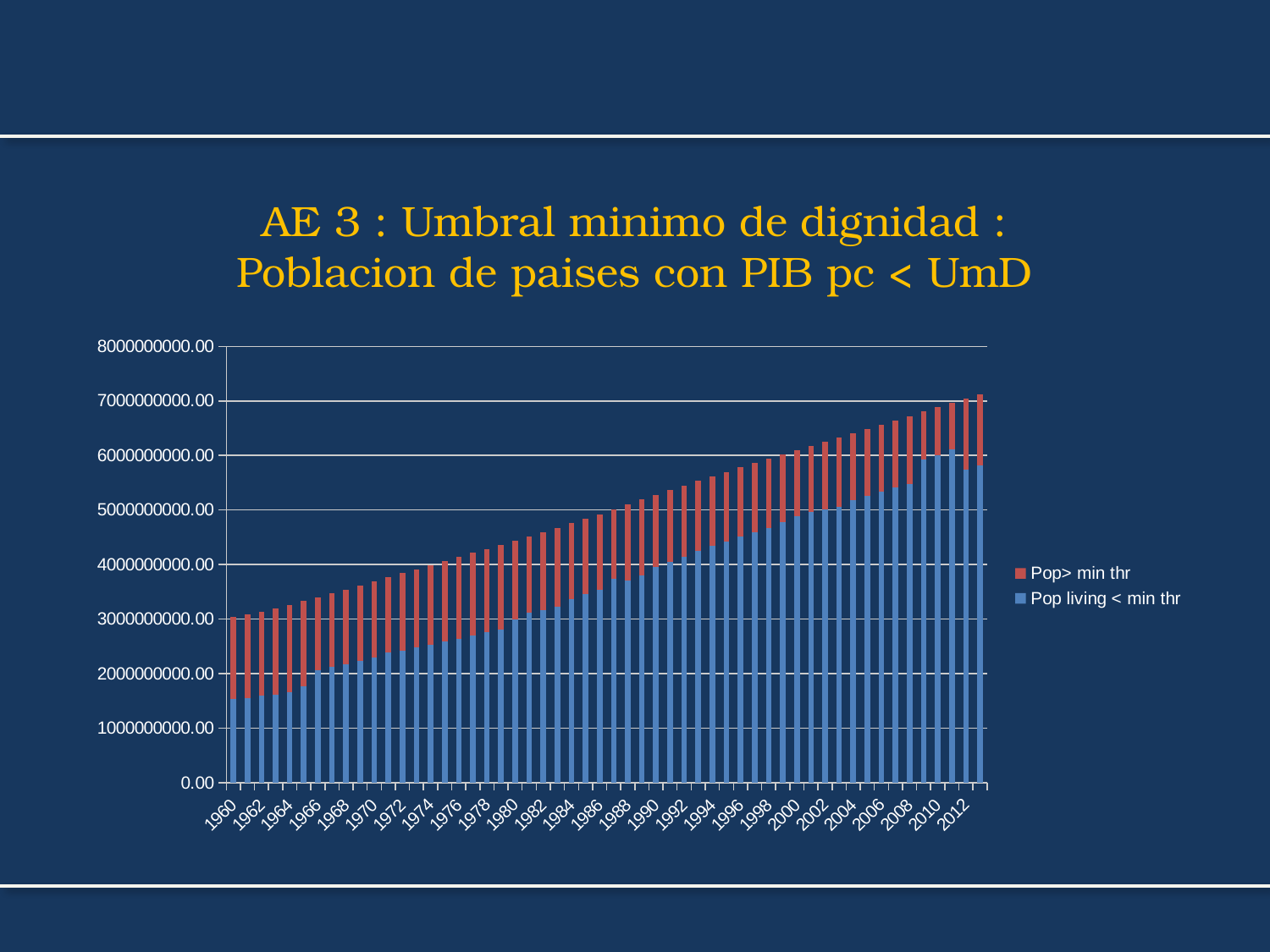

# AE 3 : Umbral minimo de dignidad : Poblacion de paises con PIB pc < UmD

### Chart

| Category | Pop living < min thr | Pop> min thr |
|---|---|---|
| 1960 | 1537613568.0 | 1498797993.0 |
| 1961 | 1553686607.0 | 1523822357.0 |
| 1962 | 1591655820.0 | 1538782713.0 |
| 1963 | 1613132782.0 | 1582158664.0 |
| 1964 | 1651175813.0 | 1609515539.0 |
| 1965 | 1763191693.0 | 1564240788.0 |
| 1966 | 2062203479.0 | 1335156693.0 |
| 1967 | 2120222579.0 | 1346744007.0 |
| 1968 | 2174419941.0 | 1362927268.0 |
| 1969 | 2230884928.0 | 1380930746.0 |
| 1970 | 2299187389.0 | 1387633277.0 |
| 1971 | 2381685832.0 | 1382155418.0 |
| 1972 | 2417790081.0 | 1422356107.0 |
| 1973 | 2475084498.0 | 1440383901.0 |
| 1974 | 2524930930.0 | 1466581042.0 |
| 1975 | 2585370060.0 | 1480776127.0 |
| 1976 | 2642067283.0 | 1497002026.0 |
| 1977 | 2697831572.0 | 1514131714.0 |
| 1978 | 2754915351.0 | 1531292786.0 |
| 1979 | 2813564318.0 | 1548464411.0 |
| 1980 | 2988507579.0 | 1449717847.0 |
| 1981 | 3109780832.0 | 1406067006.0 |
| 1982 | 3170735399.0 | 1425479325.0 |
| 1983 | 3224883154.0 | 1452105645.0 |
| 1984 | 3363443823.0 | 1394014629.0 |
| 1985 | 3465681813.0 | 1374148219.0 |
| 1986 | 3541400155.0 | 1383725335.0 |
| 1987 | 3737471222.0 | 1275209681.0 |
| 1988 | 3711665859.0 | 1389460401.0 |
| 1989 | 3801282307.0 | 1388247172.0 |
| 1990 | 3961623764.0 | 1317145232.0 |
| 1991 | 4041602992.0 | 1323683353.0 |
| 1992 | 4148643100.0 | 1299514834.0 |
| 1993 | 4257126088.0 | 1274668281.0 |
| 1994 | 4341146555.0 | 1273170509.0 |
| 1995 | 4418699208.0 | 1279251106.0 |
| 1996 | 4508036028.0 | 1271932247.0 |
| 1997 | 4586253911.0 | 1275680098.0 |
| 1998 | 4665785269.0 | 1277239455.0 |
| 1999 | 4783023676.0 | 1240024212.0 |
| 2000 | 4885727975.0 | 1216273975.0 |
| 2001 | 4962836252.0 | 1217179505.0 |
| 2002 | 5007118318.0 | 1250685898.0 |
| 2003 | 5061321339.0 | 1273764749.0 |
| 2004 | 5181171755.0 | 1231345213.0 |
| 2005 | 5259649997.0 | 1230526818.0 |
| 2006 | 5338732403.0 | 1229227403.0 |
| 2007 | 5418740083.0 | 1226976470.0 |
| 2008 | 5477355377.0 | 1247291615.0 |
| 2009 | 5924431990.0 | 879310014.0 |
| 2010 | 6003655078.0 | 879857294.0 |
| 2011 | 6107959687.0 | 856678340.0 |
| 2012 | 5742259658.0 | 1300845933.0 |
| 2013 | 5822767272.0 | 1301776690.0 |